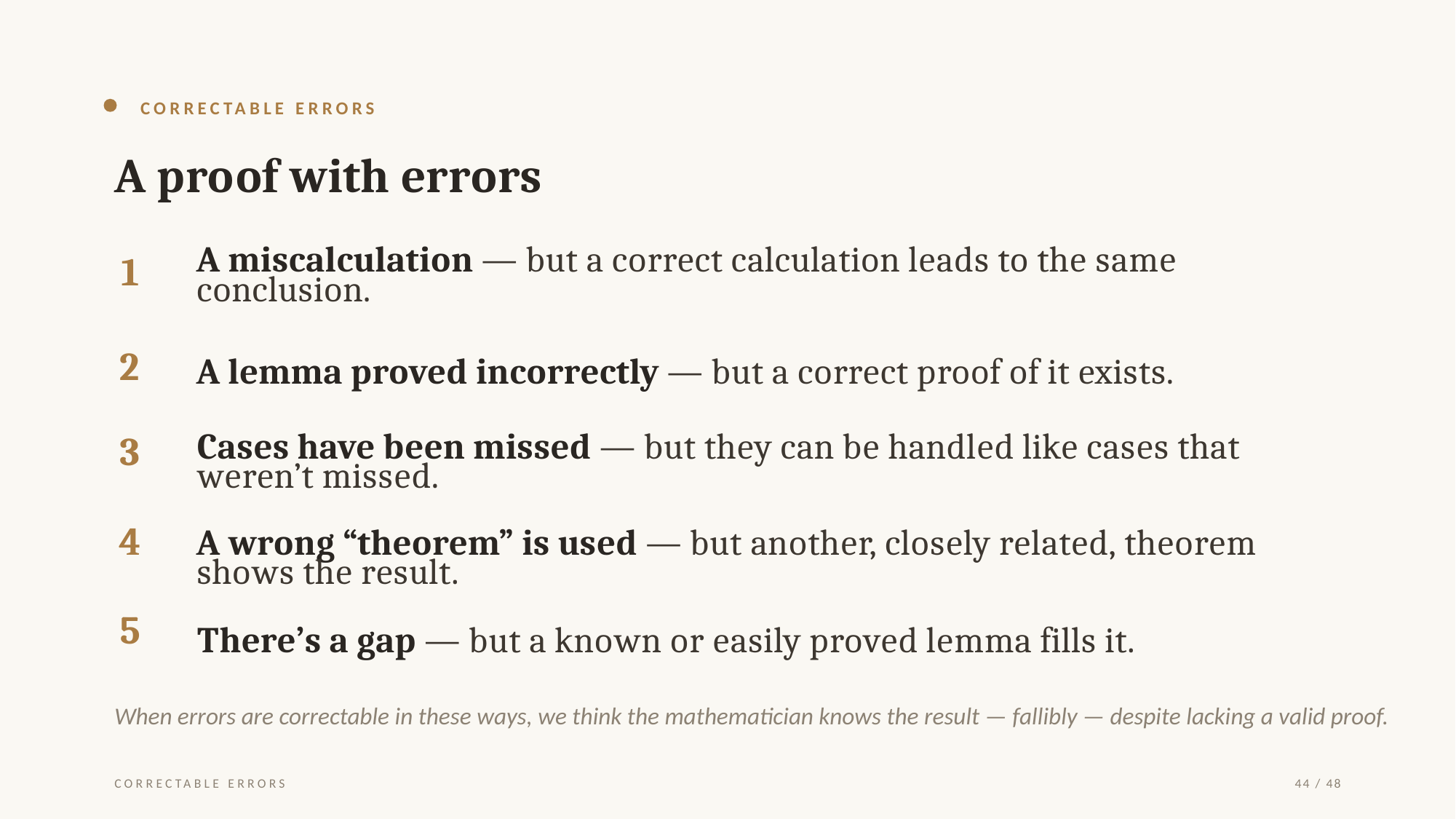

CORRECTABLE ERRORS

A proof with errors
A miscalculation — but a correct calculation leads to the same conclusion.
1
2
A lemma proved incorrectly — but a correct proof of it exists.
3
Cases have been missed — but they can be handled like cases that weren’t missed.
4
A wrong “theorem” is used — but another, closely related, theorem shows the result.
5
There’s a gap — but a known or easily proved lemma fills it.
When errors are correctable in these ways, we think the mathematician knows the result — fallibly — despite lacking a valid proof.
CORRECTABLE ERRORS
44 / 48